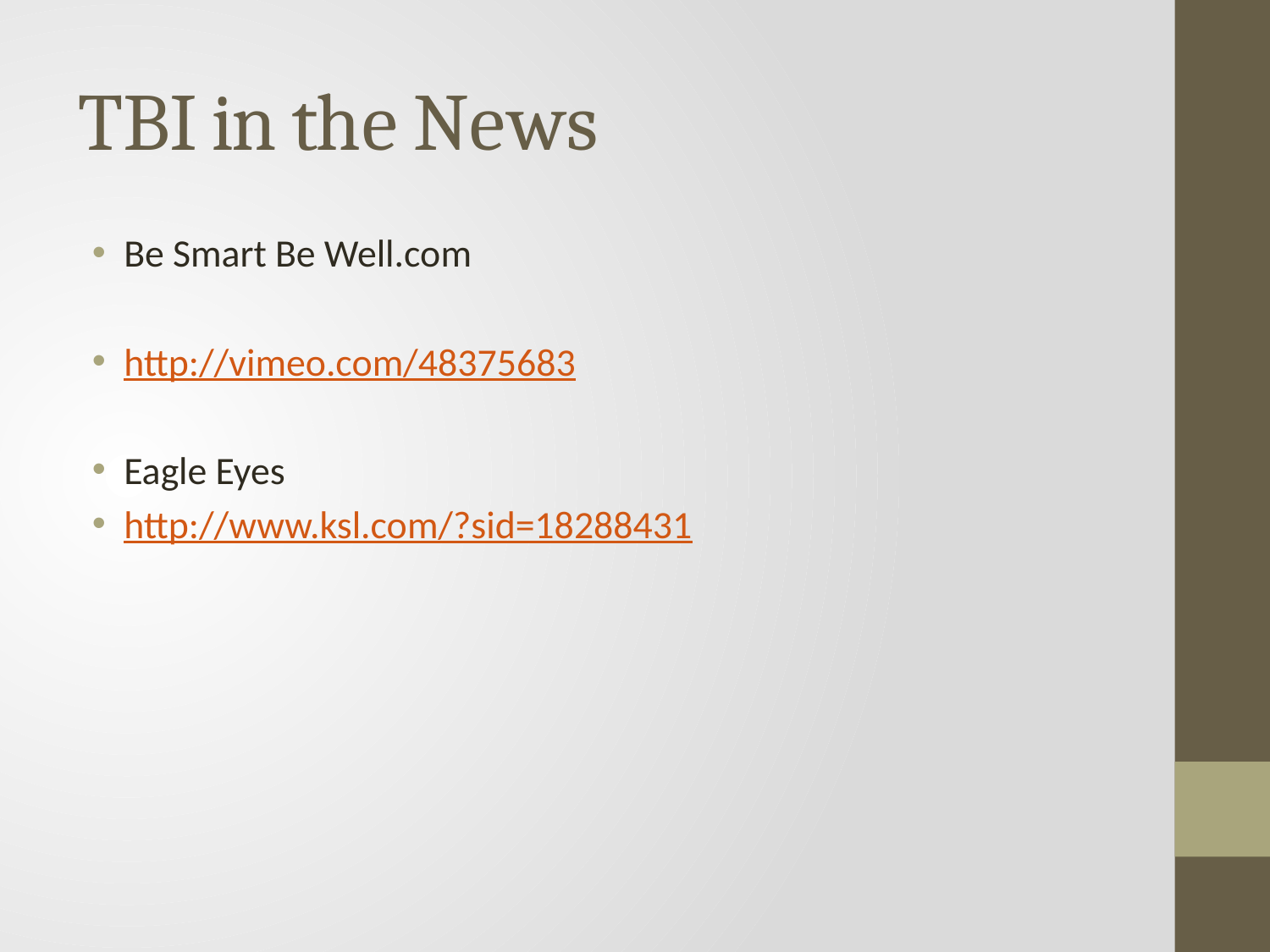

# TBI in the News
Be Smart Be Well.com

http://vimeo.com/48375683

Eagle Eyes
http://www.ksl.com/?sid=18288431